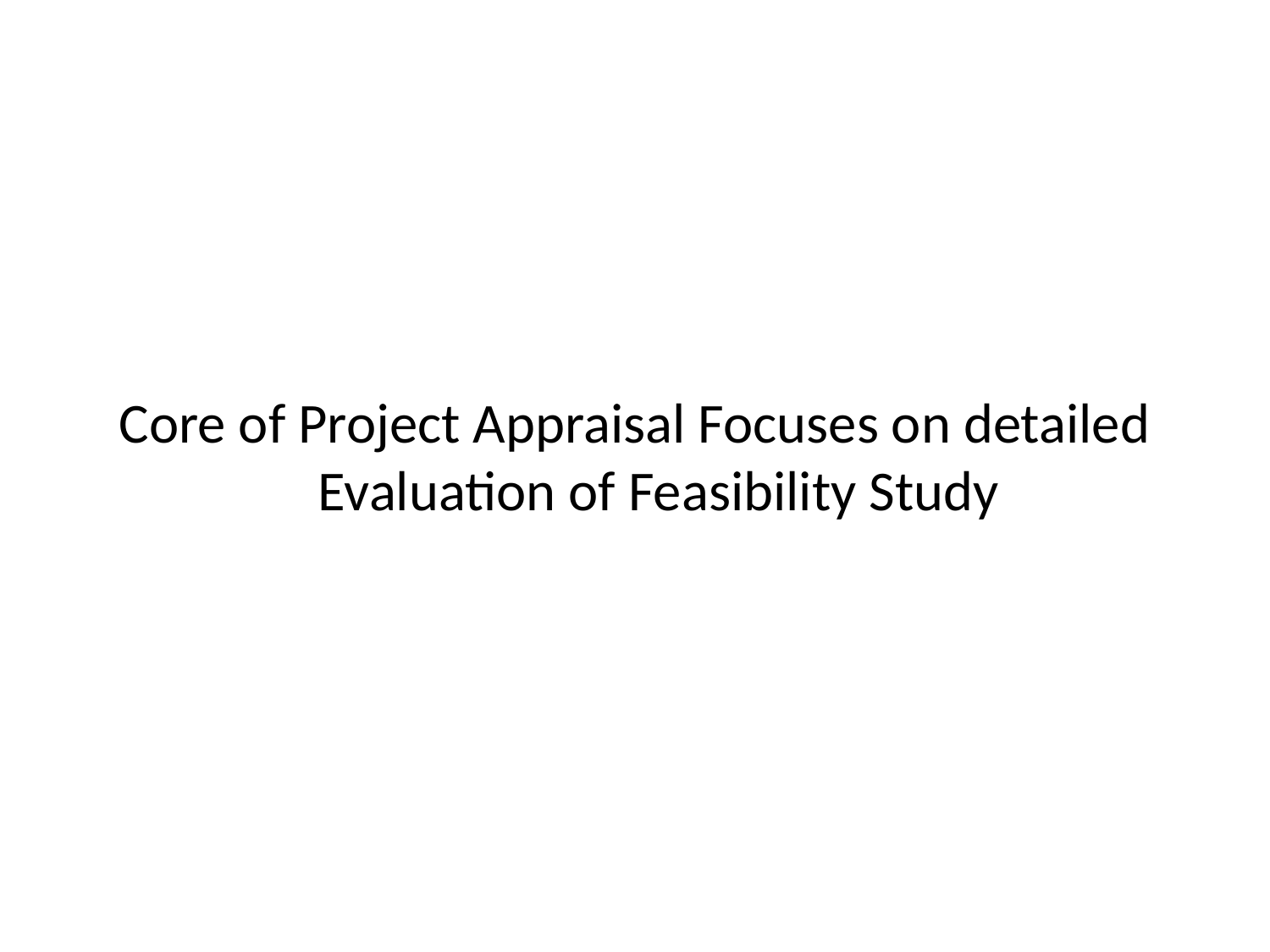

Core of Project Appraisal Focuses on detailed Evaluation of Feasibility Study